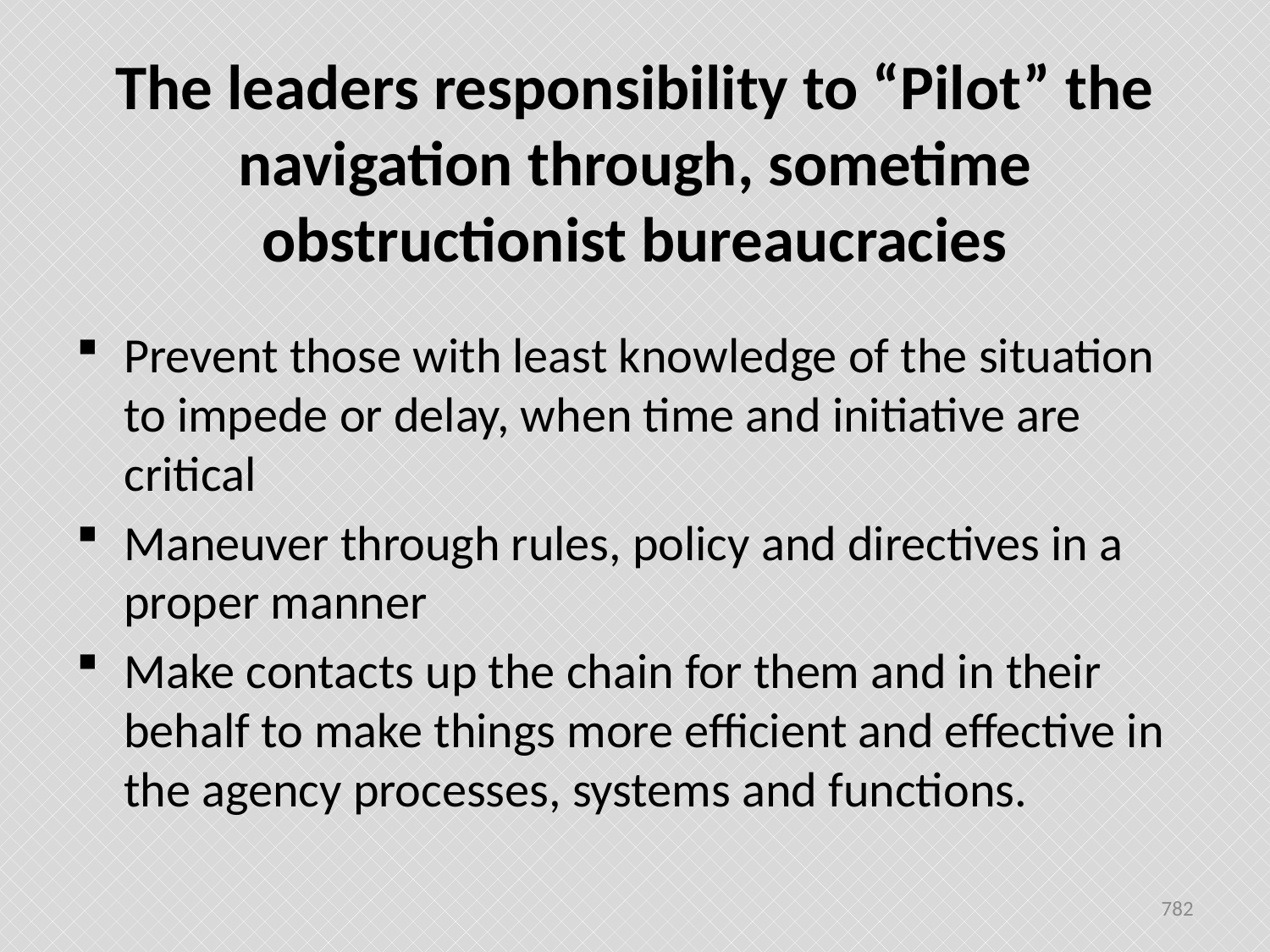

# The leaders responsibility to “Pilot” the navigation through, sometime obstructionist bureaucracies
Prevent those with least knowledge of the situation to impede or delay, when time and initiative are critical
Maneuver through rules, policy and directives in a proper manner
Make contacts up the chain for them and in their behalf to make things more efficient and effective in the agency processes, systems and functions.
782